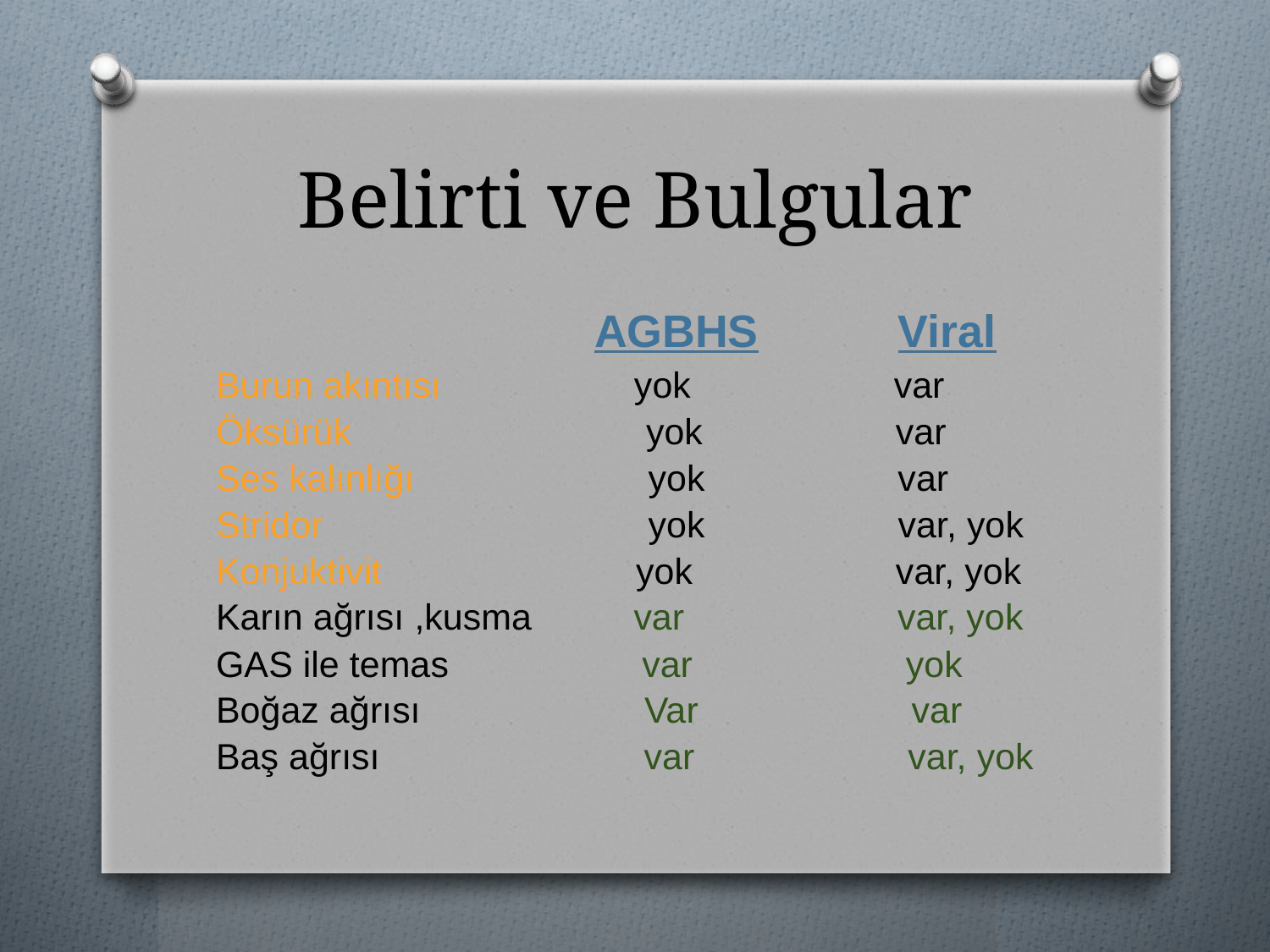

# Belirti ve Bulgular
                         AGBHS           Viral
Burun akıntısı                   yok                    var
Öksürük                             yok                   var
Ses kalınlığı                       yok                   var
Stridor                                yok                   var, yok
Konjuktivit                         yok                    var, yok
Karın ağrısı ,kusma          var                     var, yok
GAS ile temas                   var                     yok
Boğaz ağrısı                      Var                     var
Baş ağrısı                          var                     var, yok